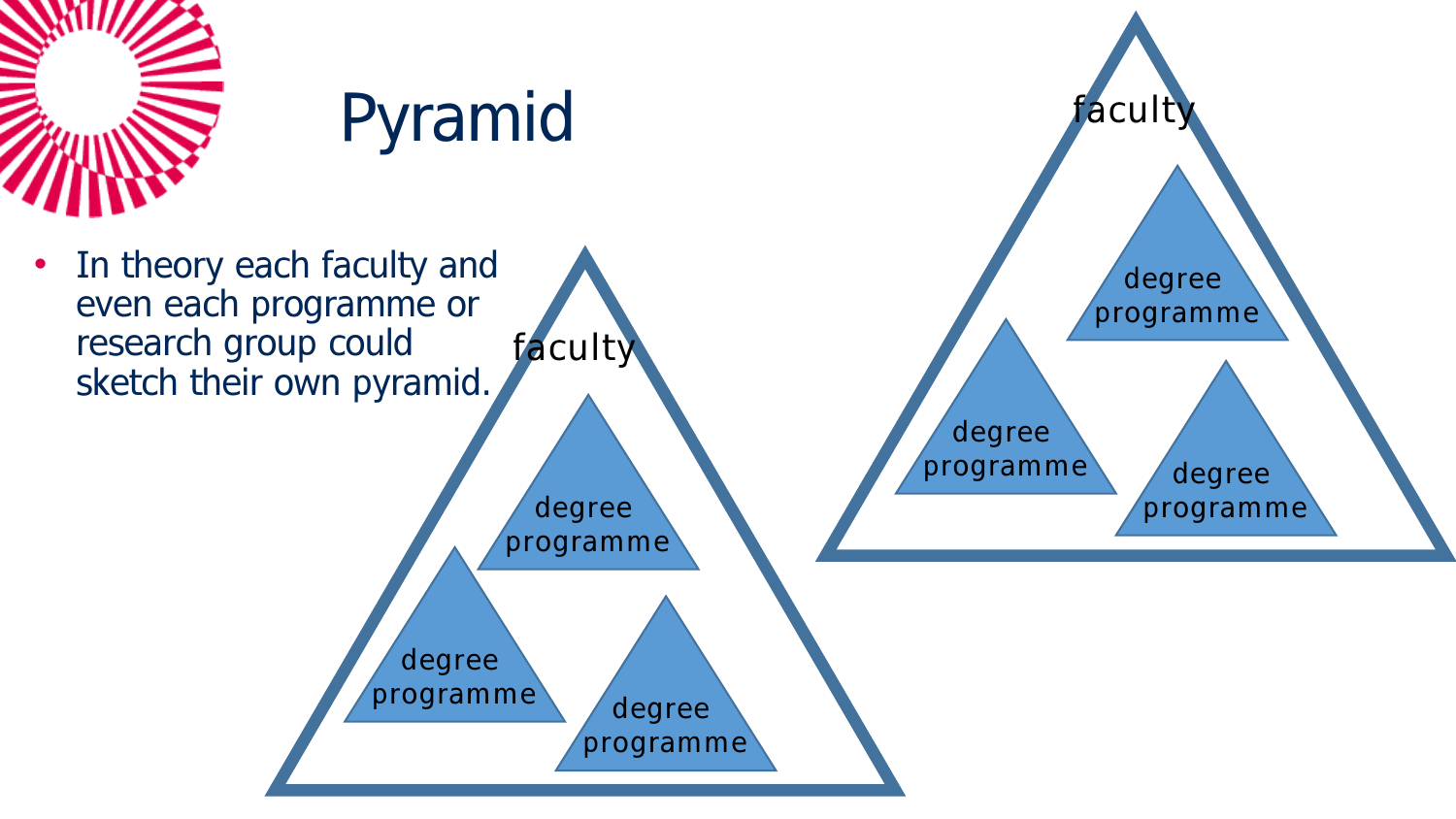

# Pyramid
faculty

In theory each faculty and even each programme or research group could sketch their own pyramid.

degree
programme

faculty

degree
programme
degree
programme
degree
programme

degree
programme
degree
programme